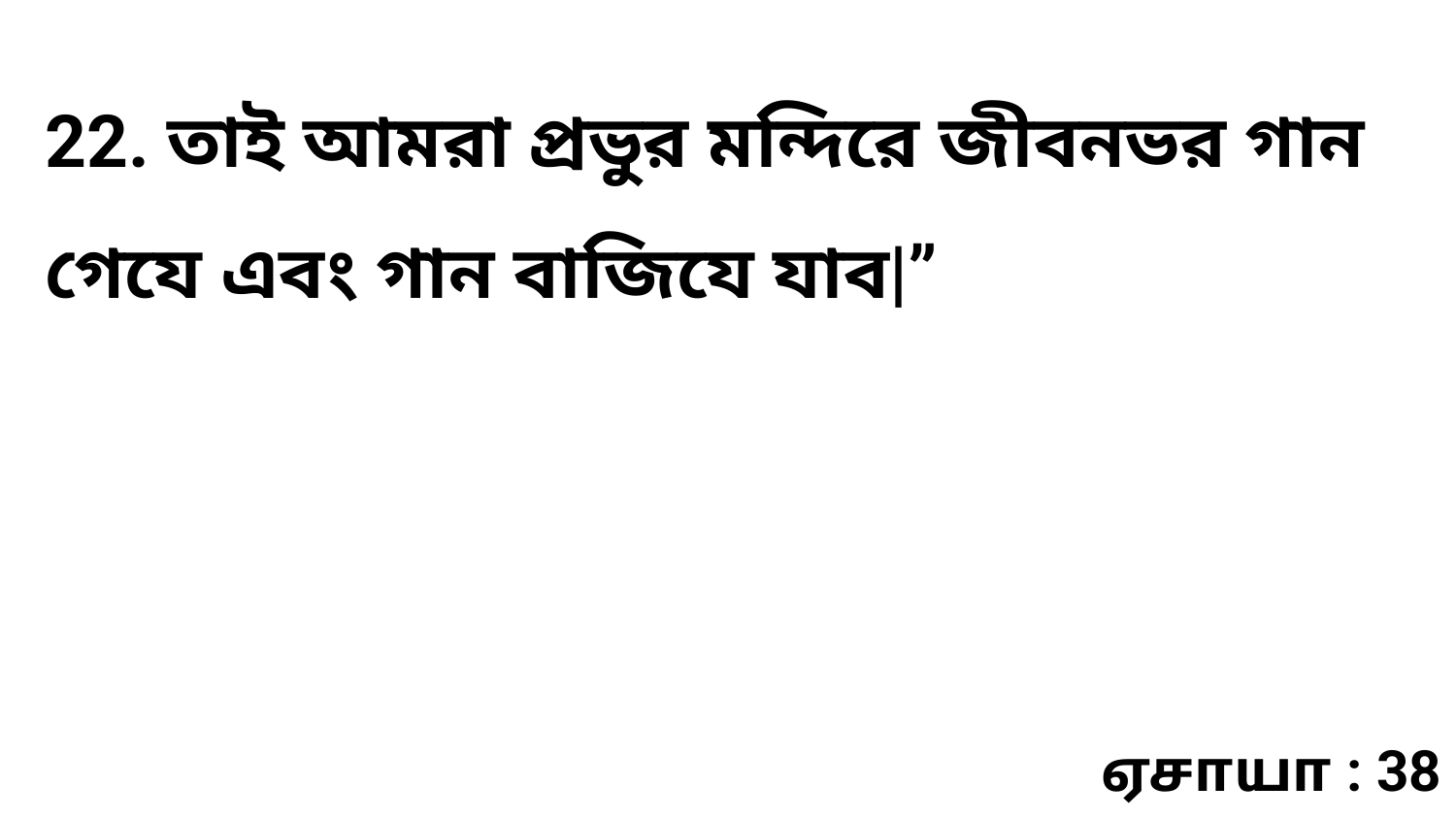

22. তাই আমরা প্রভুর মন্দিরে জীবনভর গান গেযে এবং গান বাজিযে যাব|”
ஏசாயா : 38